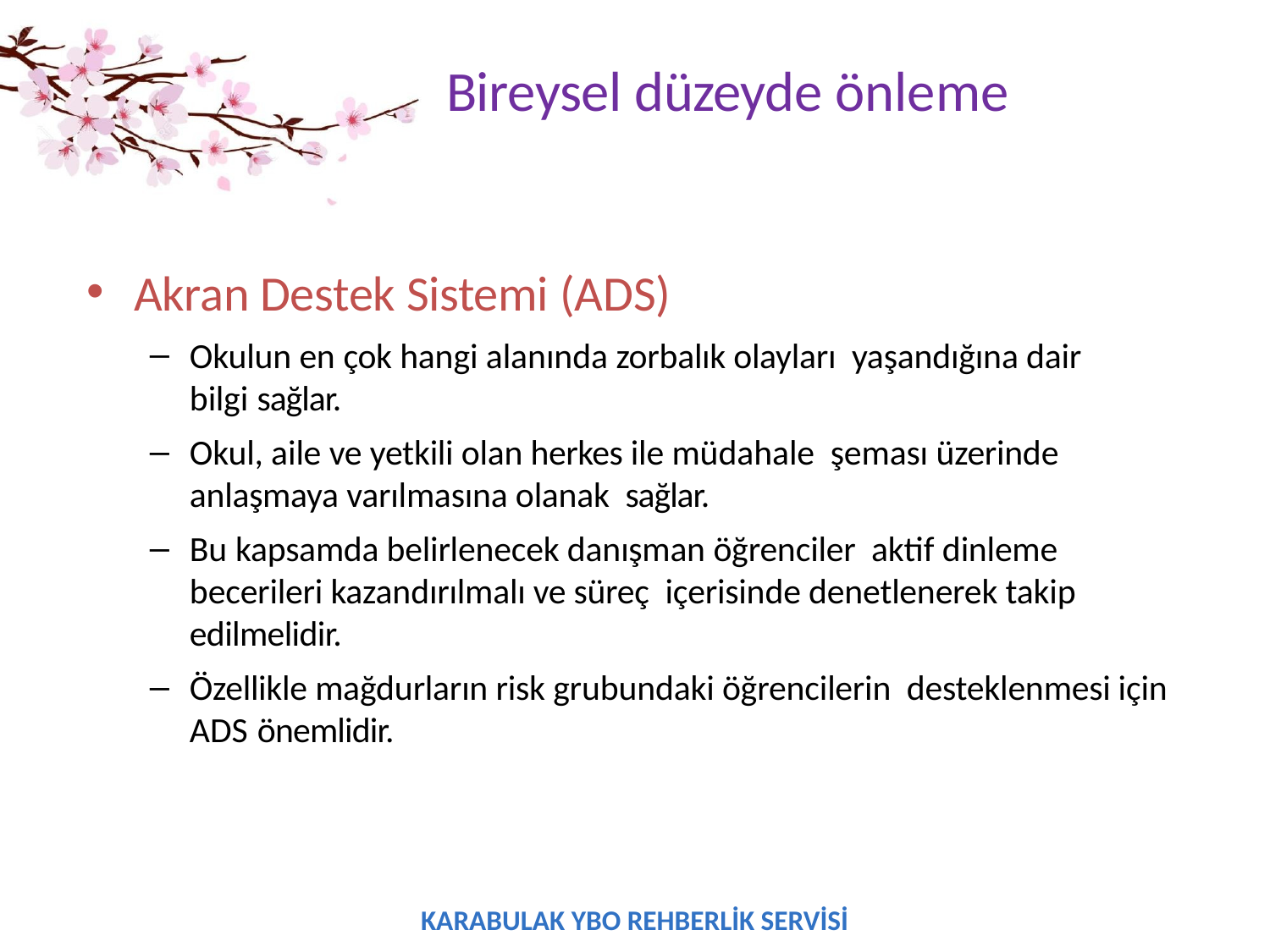

# Bireysel düzeyde önleme
Akran Destek Sistemi (ADS)
Okulun en çok hangi alanında zorbalık olayları  yaşandığına dair bilgi sağlar.
Okul, aile ve yetkili olan herkes ile müdahale  şeması üzerinde anlaşmaya varılmasına olanak  sağlar.
Bu kapsamda belirlenecek danışman öğrenciler  aktif dinleme becerileri kazandırılmalı ve süreç  içerisinde denetlenerek takip edilmelidir.
Özellikle mağdurların risk grubundaki öğrencilerin  desteklenmesi için ADS önemlidir.
KARABULAK YBO REHBERLİK SERVİSİ